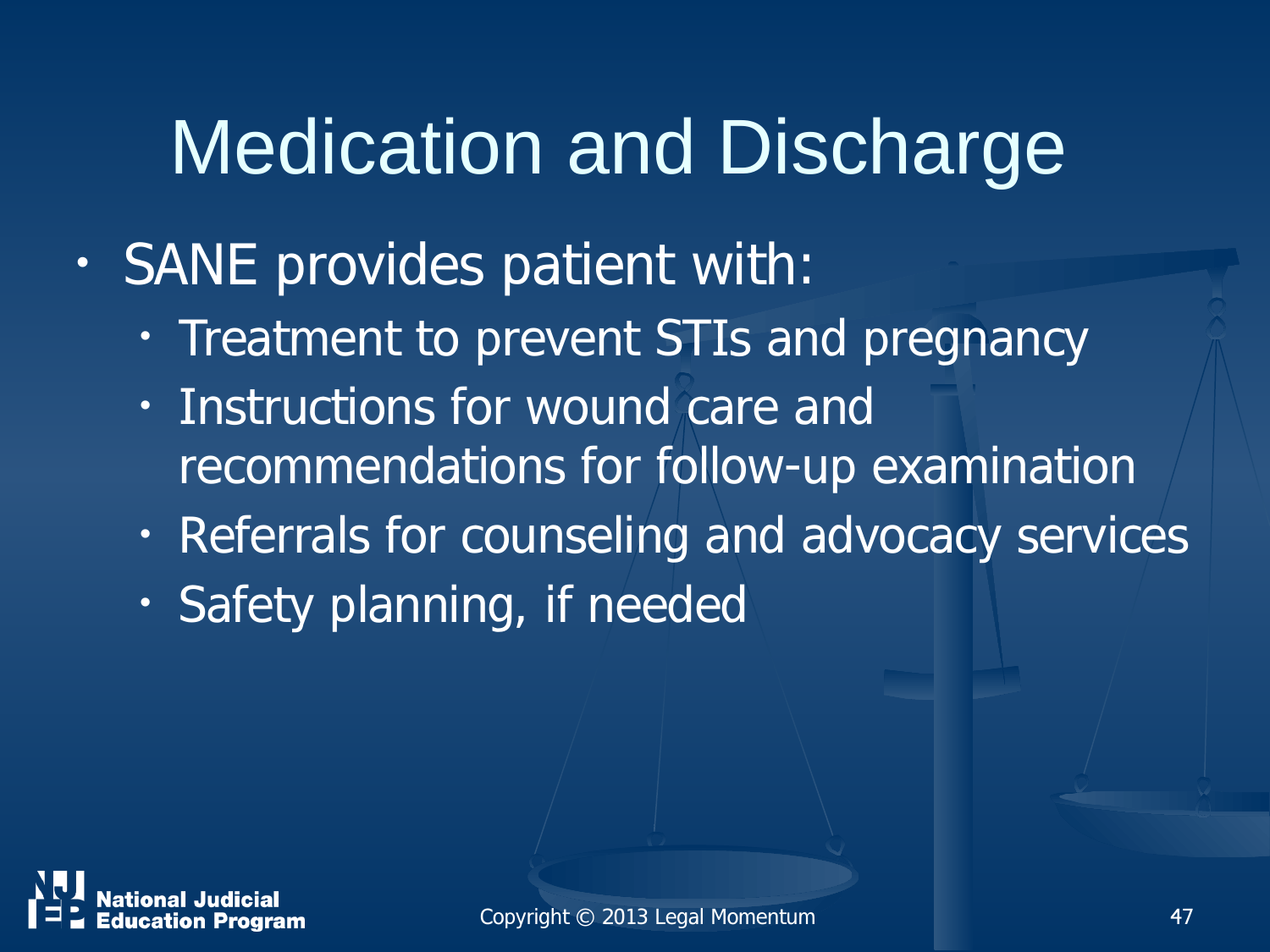

# Medication and Discharge
SANE provides patient with:
Treatment to prevent STIs and pregnancy
Instructions for wound care and recommendations for follow-up examination
Referrals for counseling and advocacy services
Safety planning, if needed
Copyright © 2013 Legal Momentum
47